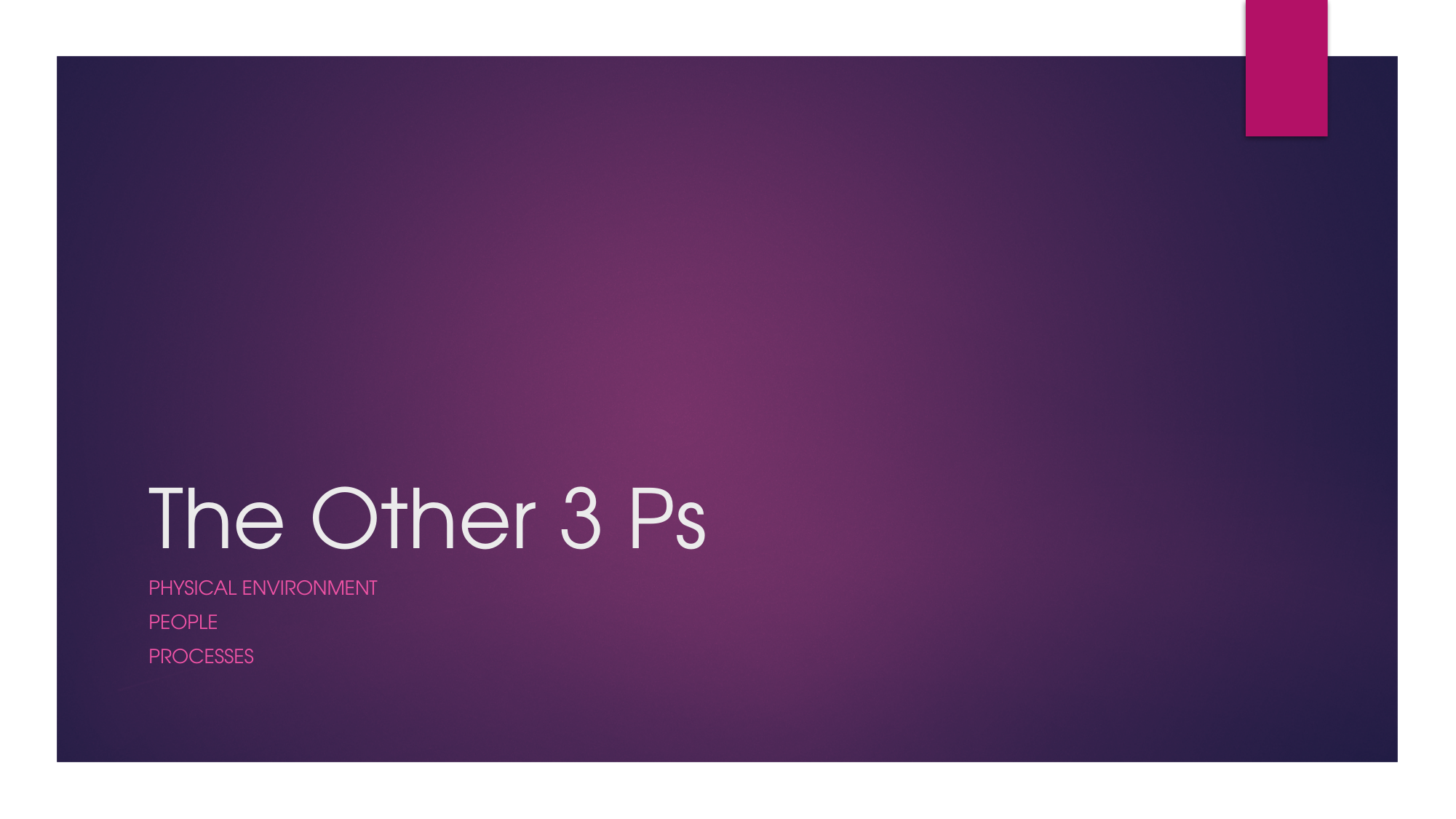

# The Other 3 Ps
Physical Environment
People
Processes